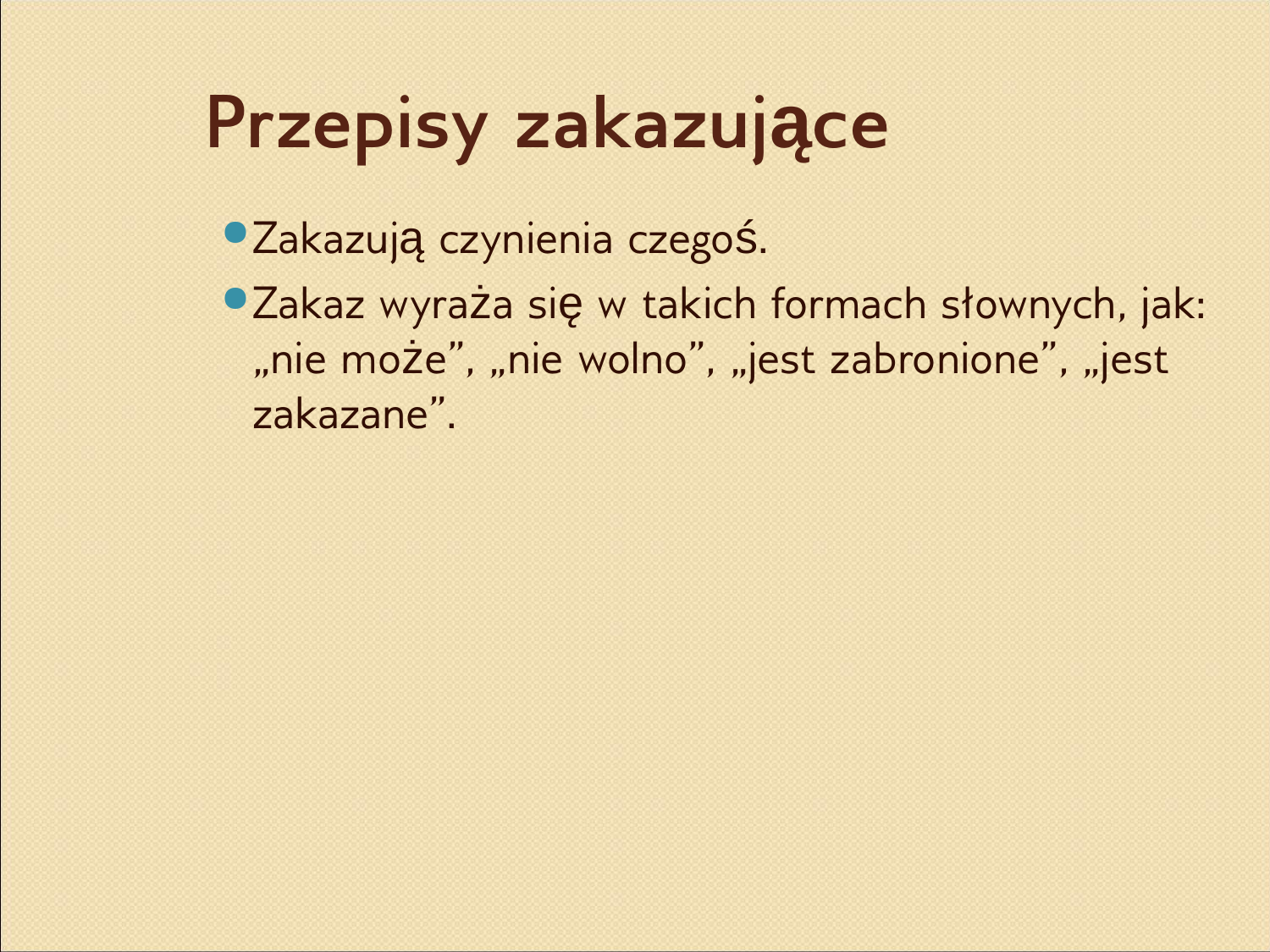

# Przepisy zakazujące
Zakazują czynienia czegoś.
Zakaz wyraża się w takich formach słownych, jak: „nie może”, „nie wolno”, „jest zabronione”, „jest zakazane”.